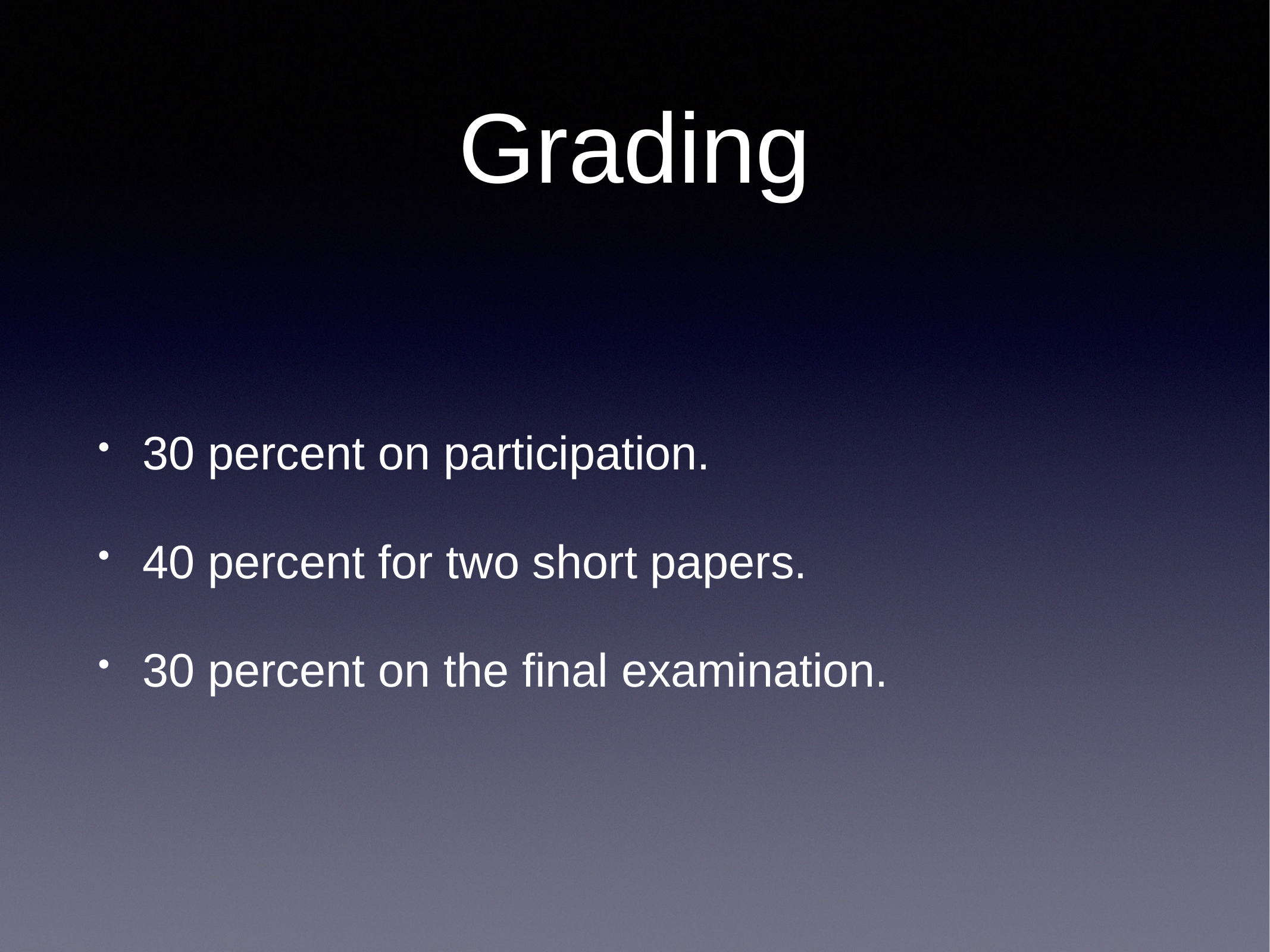

# Grading
30 percent on participation.
40 percent for two short papers.
30 percent on the final examination.